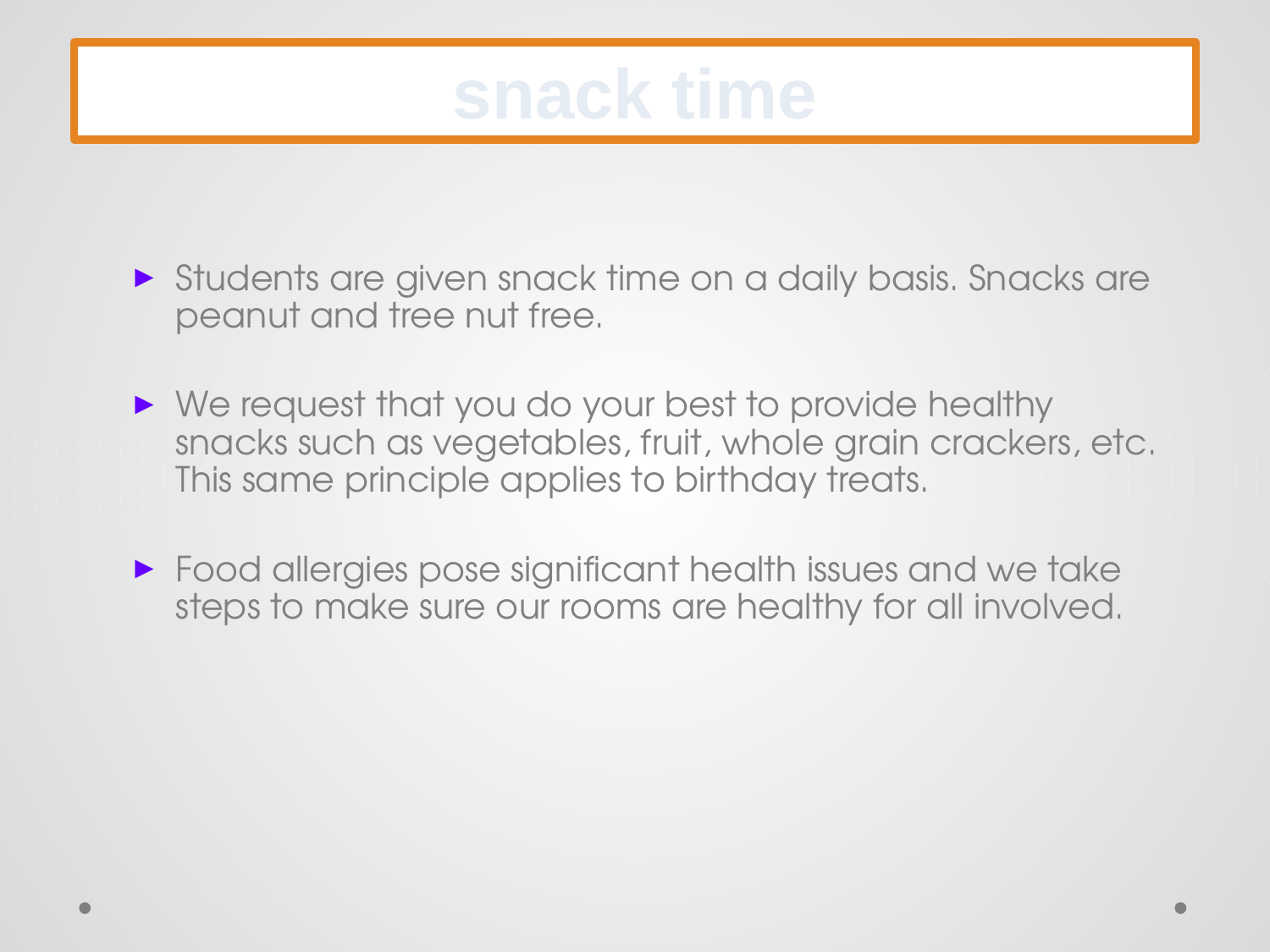

snack time
Students are given snack time on a daily basis. Snacks are peanut and tree nut free.

We request that you do your best to provide healthy snacks such as vegetables, fruit, whole grain crackers, etc. This same principle applies to birthday treats.

Food allergies pose significant health issues and we take steps to make sure our rooms are healthy for all involved.